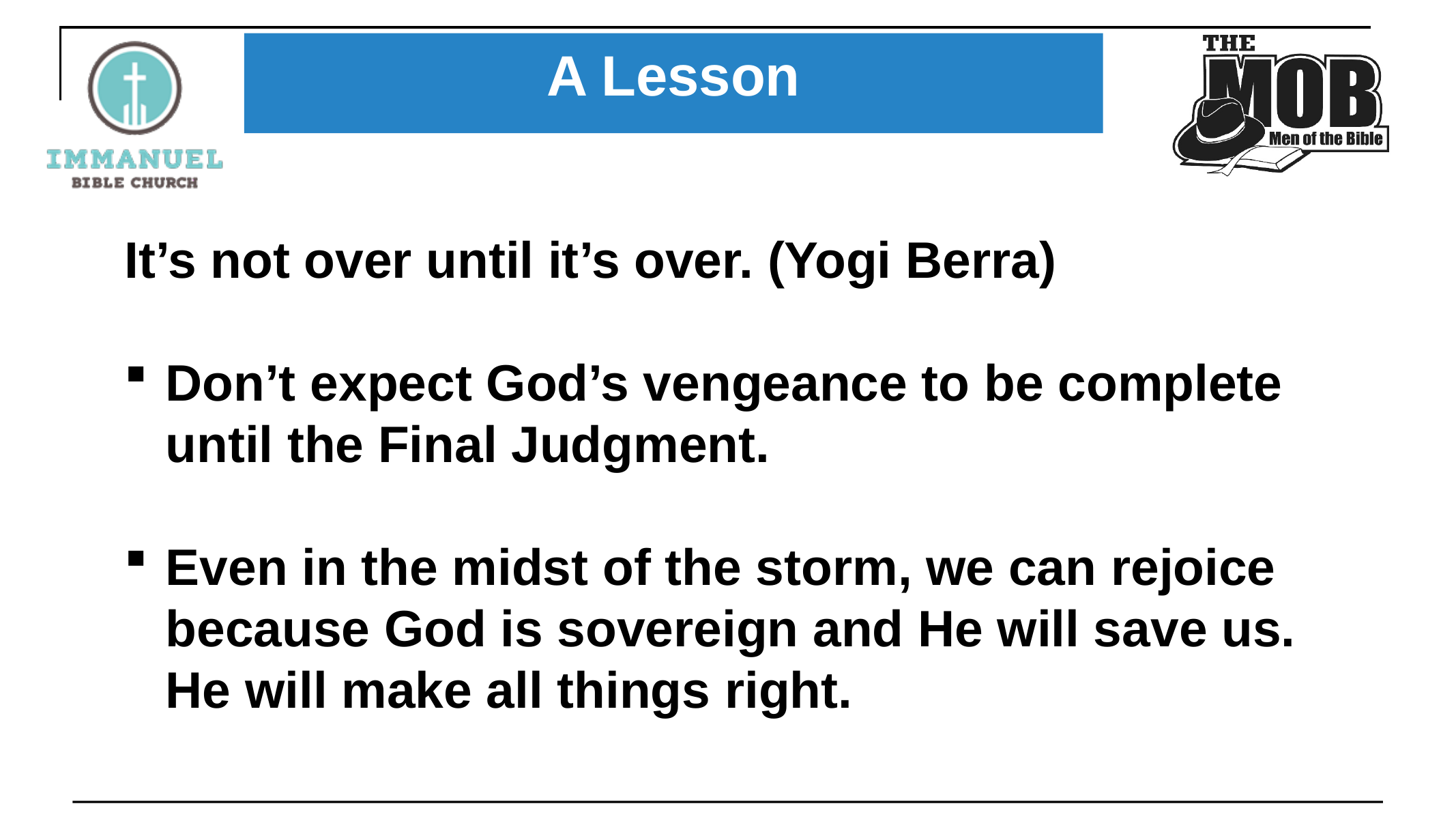

A Lesson
It’s not over until it’s over. (Yogi Berra)

Don’t expect God’s vengeance to be complete until the Final Judgment.

Even in the midst of the storm, we can rejoice because God is sovereign and He will save us. He will make all things right.